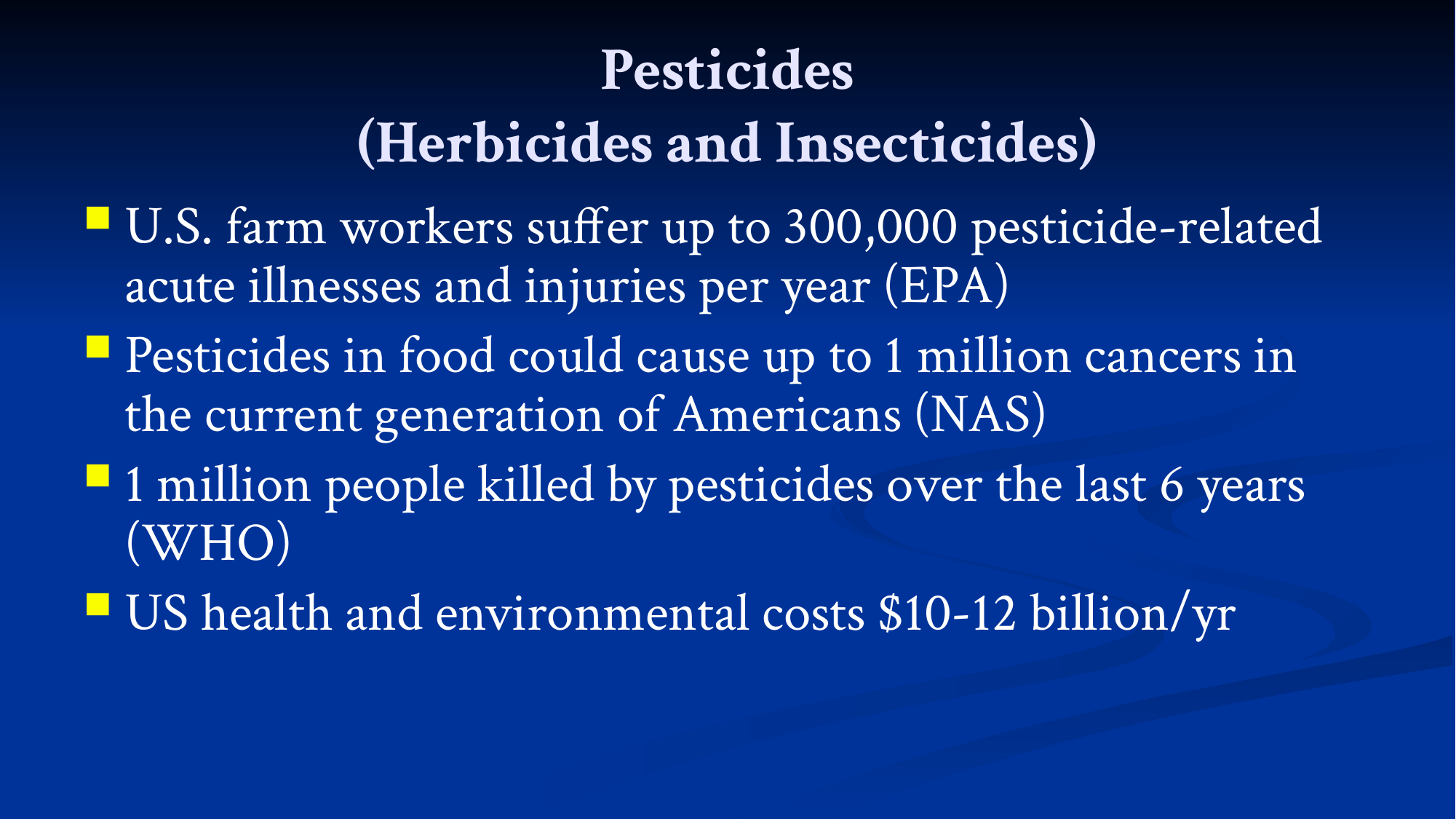

# Pesticides (Herbicides and Insecticides)
U.S. farm workers suffer up to 300,000 pesticide-related acute illnesses and injuries per year (EPA)
Pesticides in food could cause up to 1 million cancers in the current generation of Americans (NAS)
1 million people killed by pesticides over the last 6 years (WHO)
US health and environmental costs $10-12 billion/yr